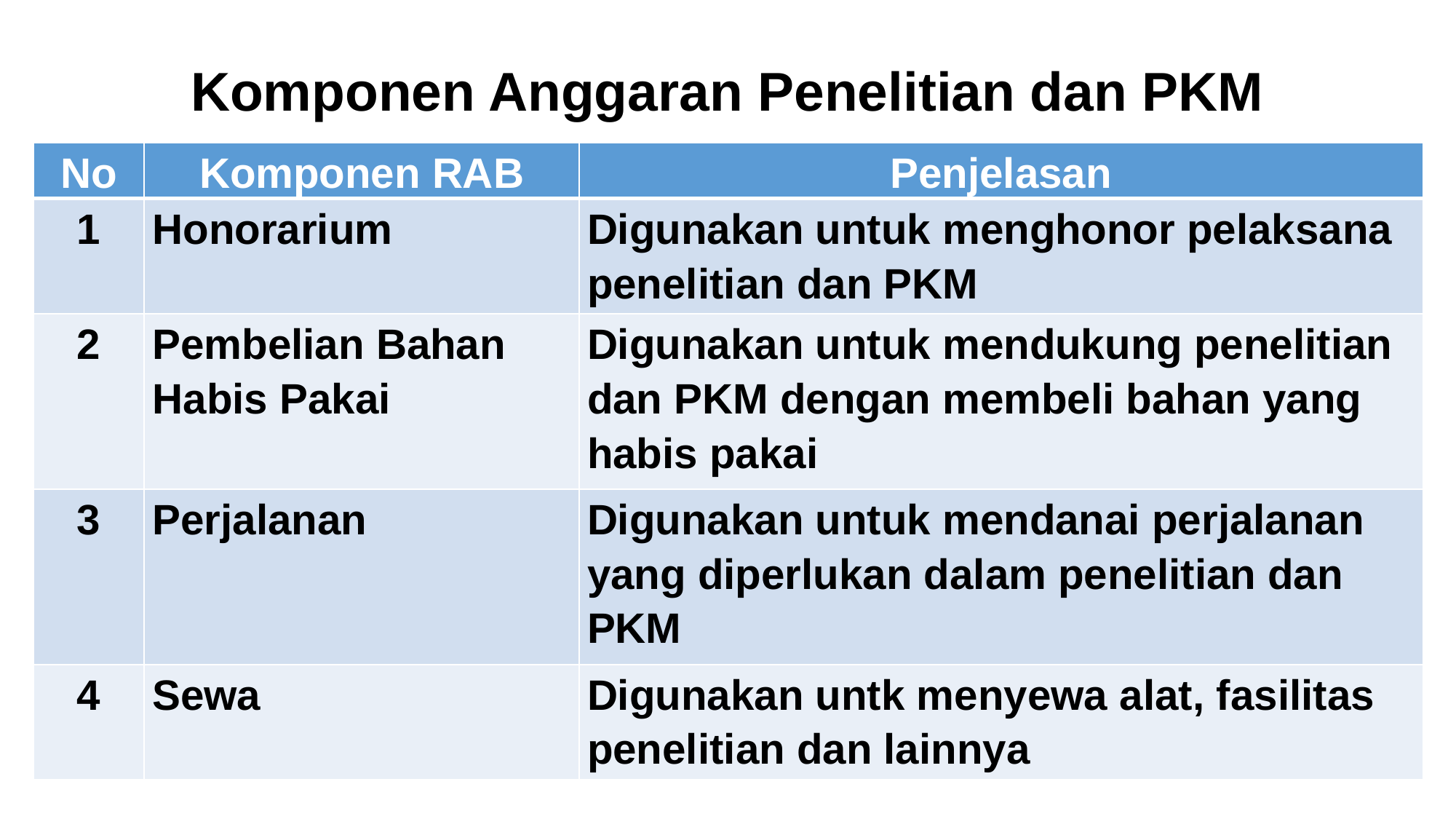

# Komponen Anggaran Penelitian dan PKM
| No | Komponen RAB | Penjelasan |
| --- | --- | --- |
| 1 | Honorarium | Digunakan untuk menghonor pelaksana penelitian dan PKM |
| 2 | Pembelian Bahan Habis Pakai | Digunakan untuk mendukung penelitian dan PKM dengan membeli bahan yang habis pakai |
| 3 | Perjalanan | Digunakan untuk mendanai perjalanan yang diperlukan dalam penelitian dan PKM |
| 4 | Sewa | Digunakan untk menyewa alat, fasilitas penelitian dan lainnya |